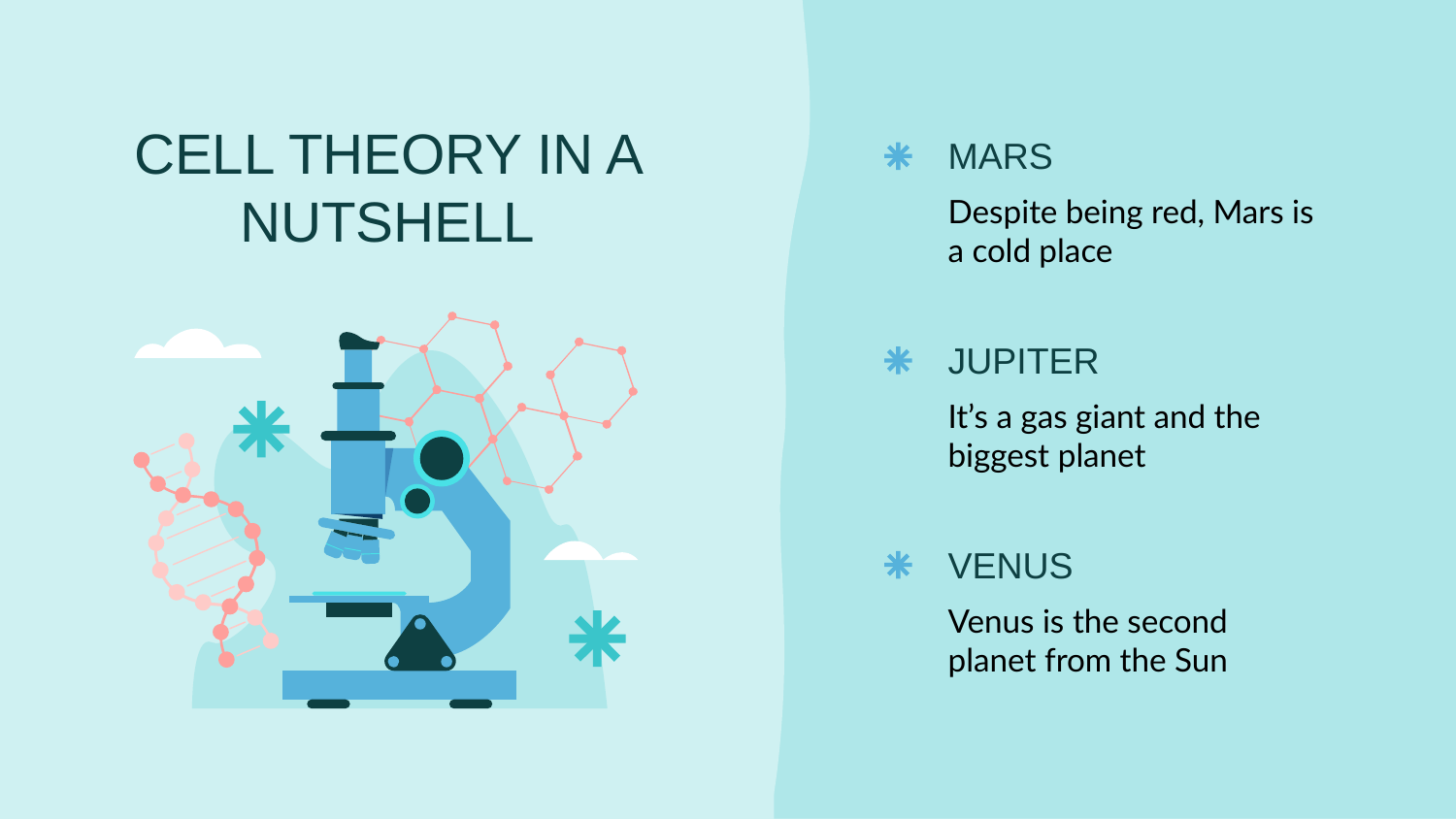

# CELL THEORY IN A NUTSHELL
MARS

Despite being red, Mars is a cold place

JUPITER

It’s a gas giant and the biggest planet

VENUS

Venus is the second planet from the Sun